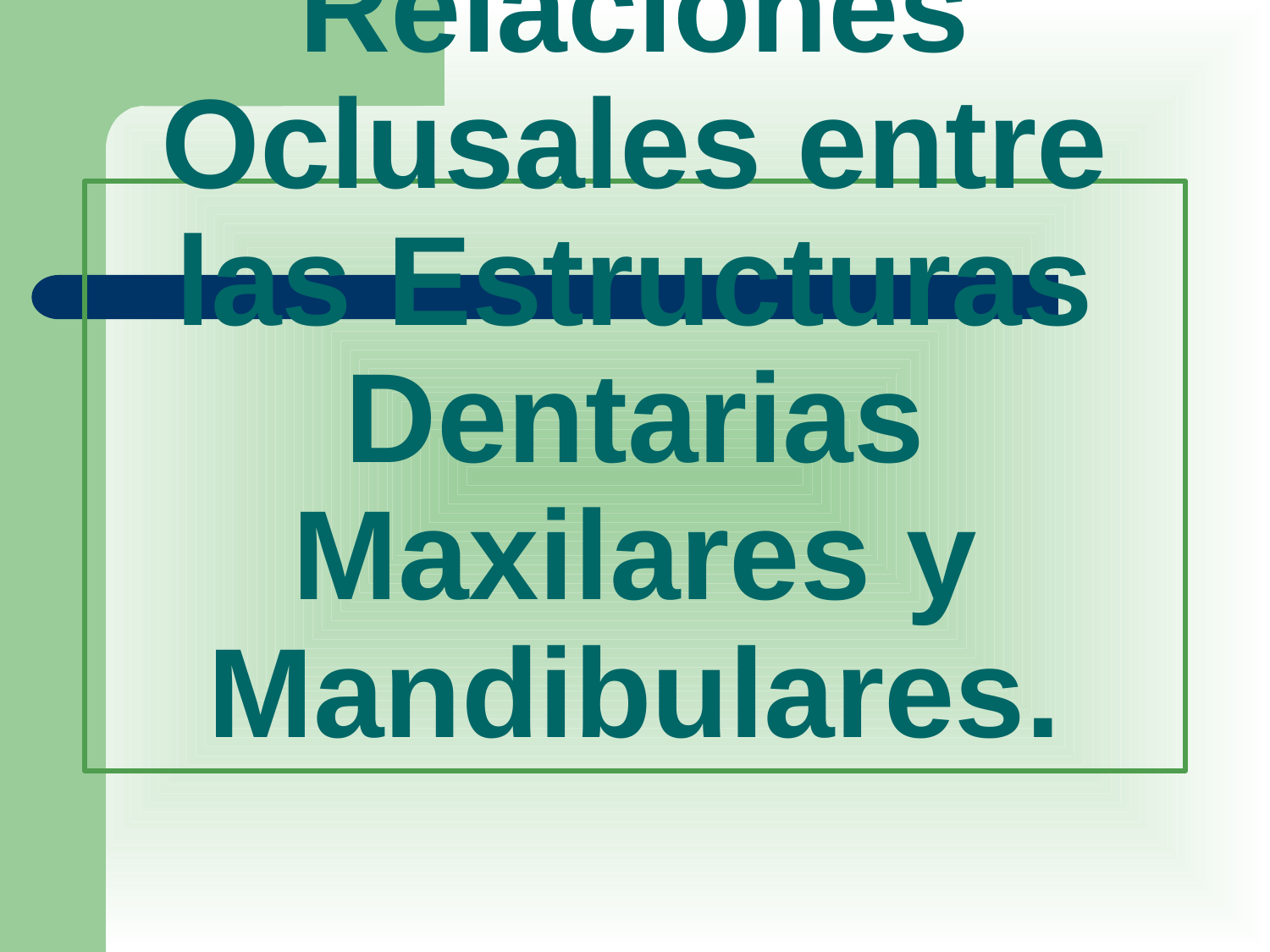

Relaciones Oclusales entre las Estructuras Dentarias Maxilares y Mandibulares.